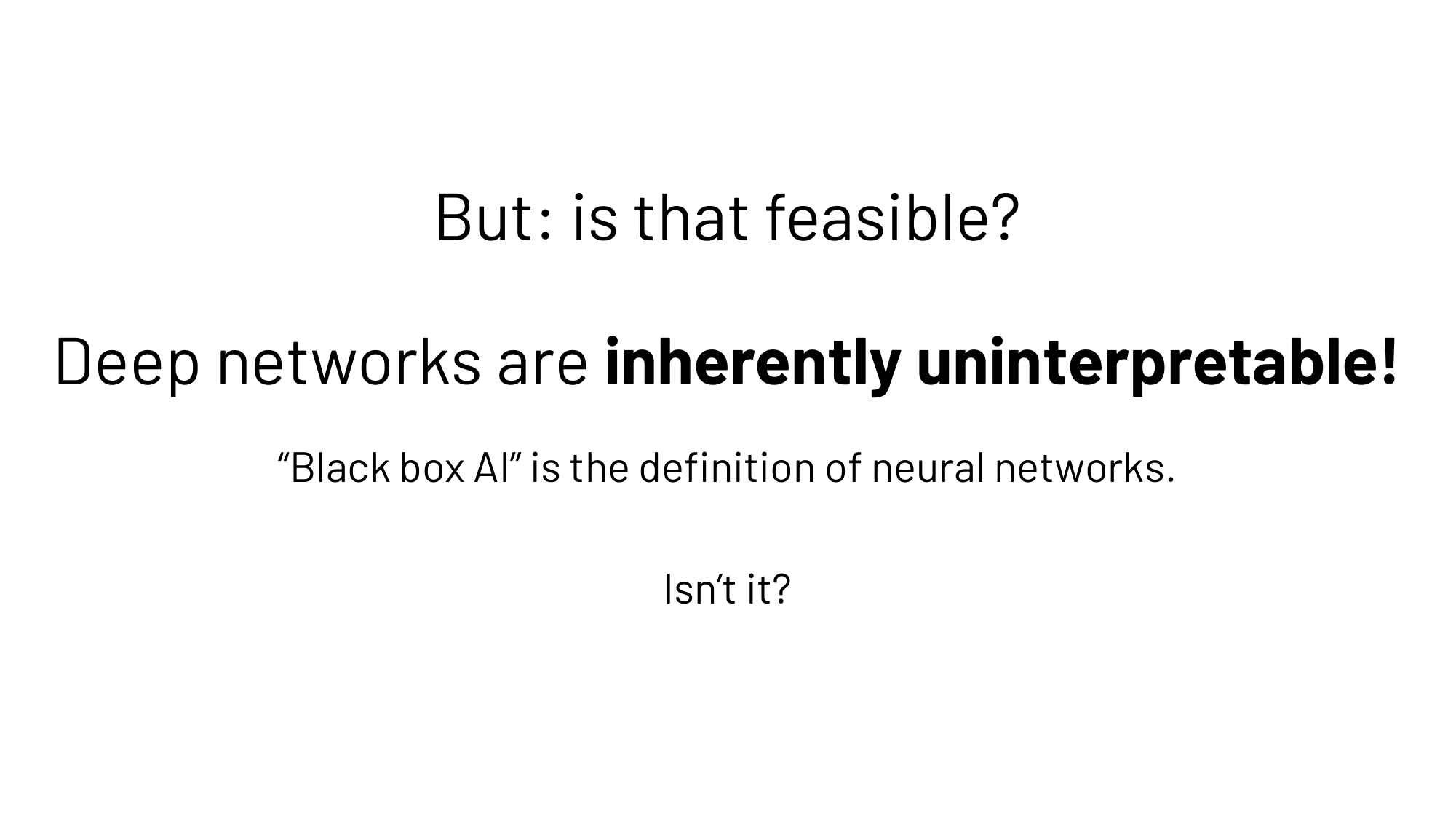

# But: is that feasible? Deep networks are inherently uninterpretable!
“Black box AI” is the definition of neural networks.

Isn’t it?